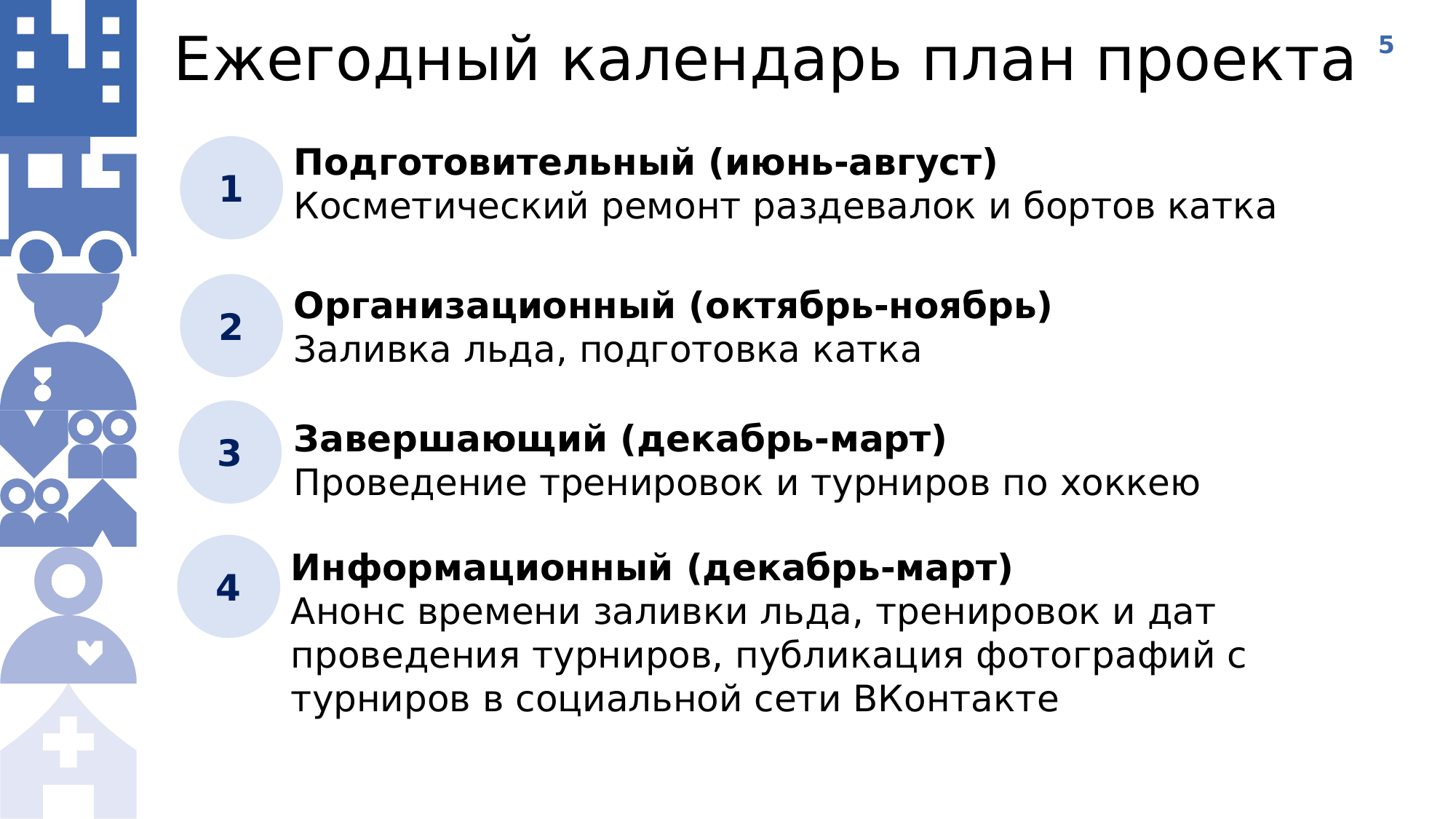

Ежегодный календарь план проекта
Подготовительный (июнь-август)
Косметический ремонт раздевалок и бортов катка
1

2
Организационный (октябрь-ноябрь)
Заливка льда, подготовка катка

3
Завершающий (декабрь-март)
Проведение тренировок и турниров по хоккею

4
Информационный (декабрь-март)
Анонс времени заливки льда, тренировок и дат проведения турниров, публикация фотографий с турниров в социальной сети ВКонтакте
3